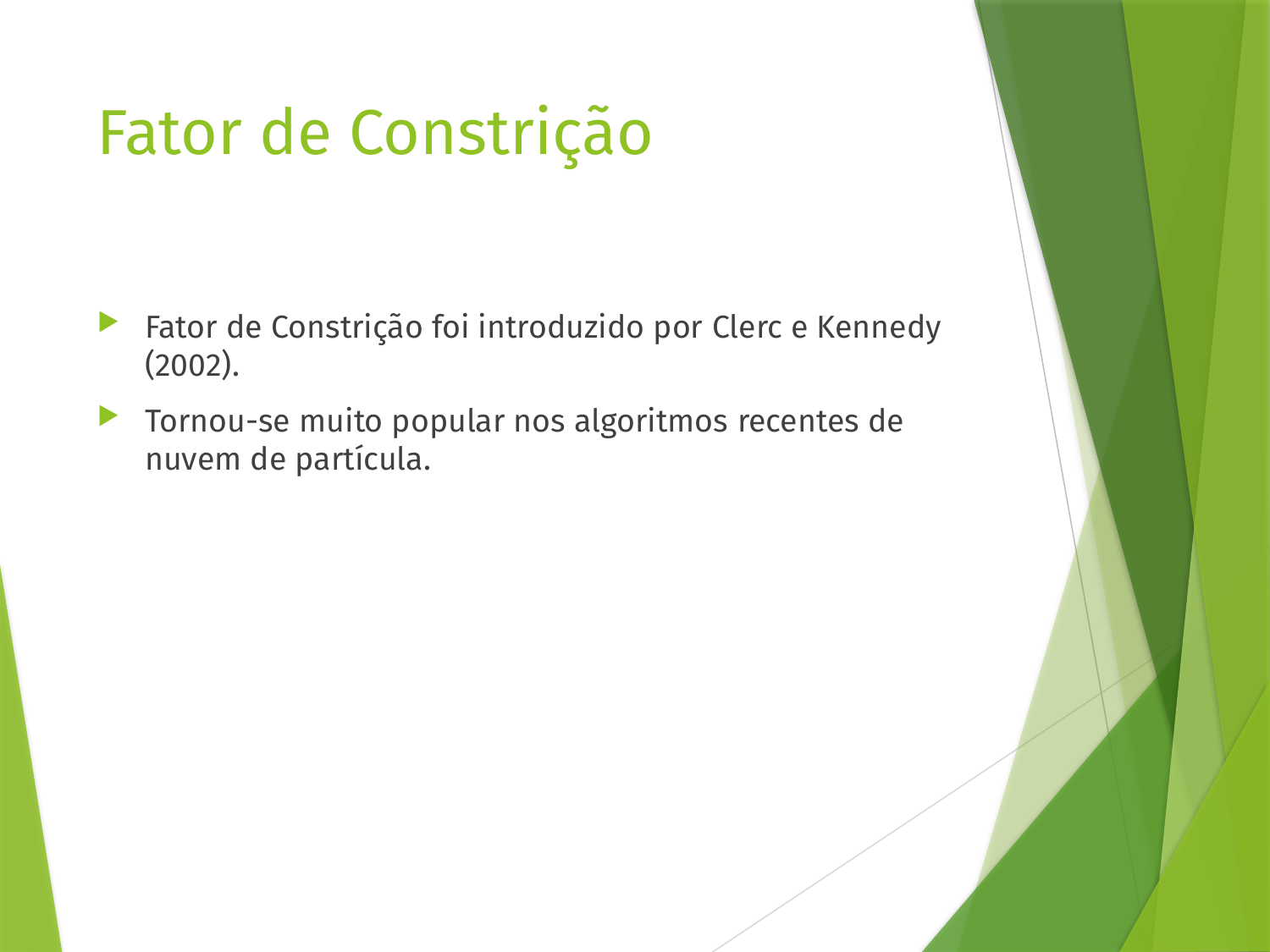

# Fator de Constrição
Fator de Constrição foi introduzido por Clerc e Kennedy (2002).
Tornou-se muito popular nos algoritmos recentes de nuvem de partícula.